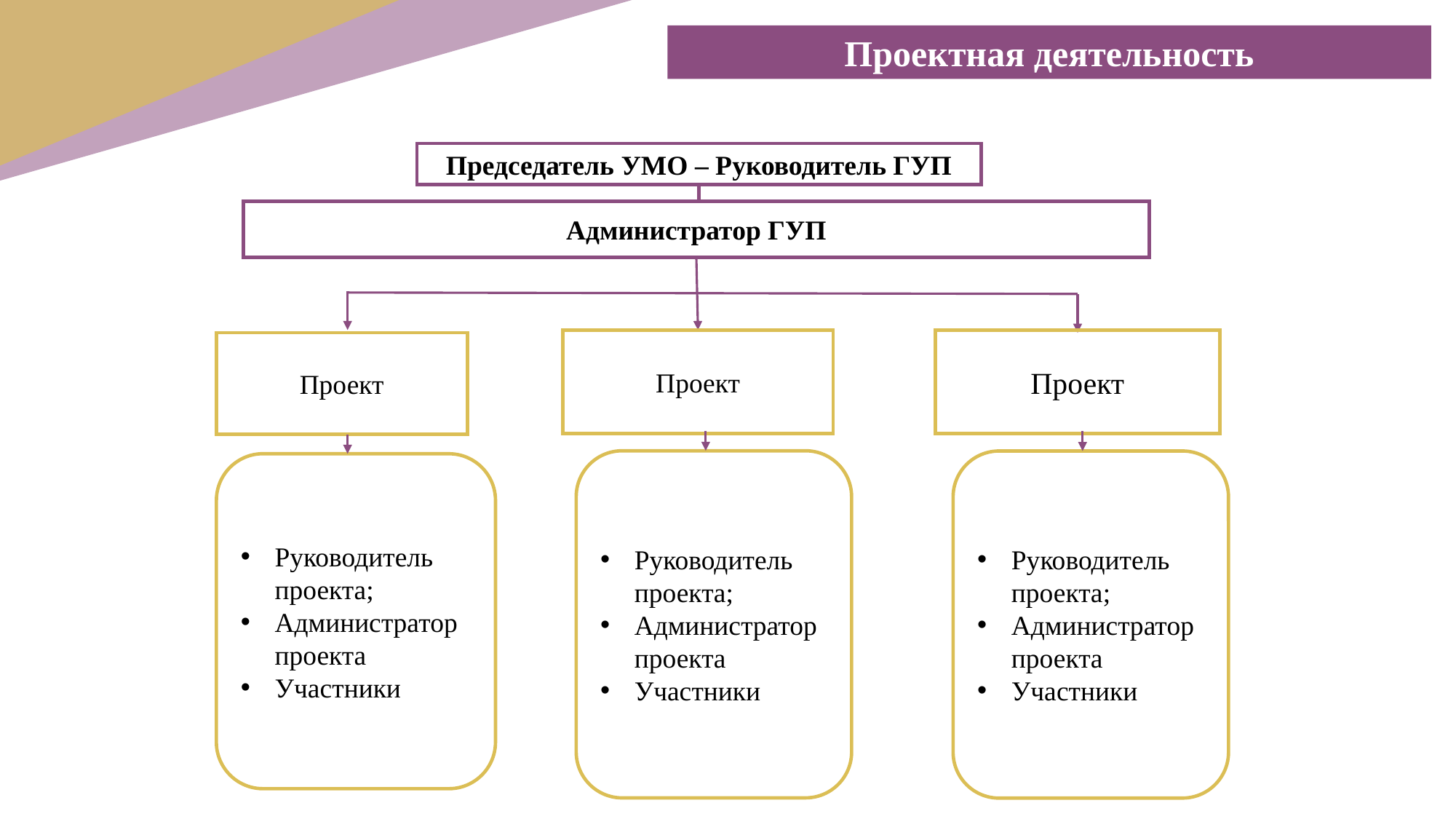

Проектная деятельность
Председатель УМО – Руководитель ГУП
Администратор ГУП
Проект
Проект
Проект
Руководитель проекта;
Администратор проекта
Участники
Руководитель проекта;
Администратор проекта
Участники
Руководитель проекта;
Администратор проекта
Участники